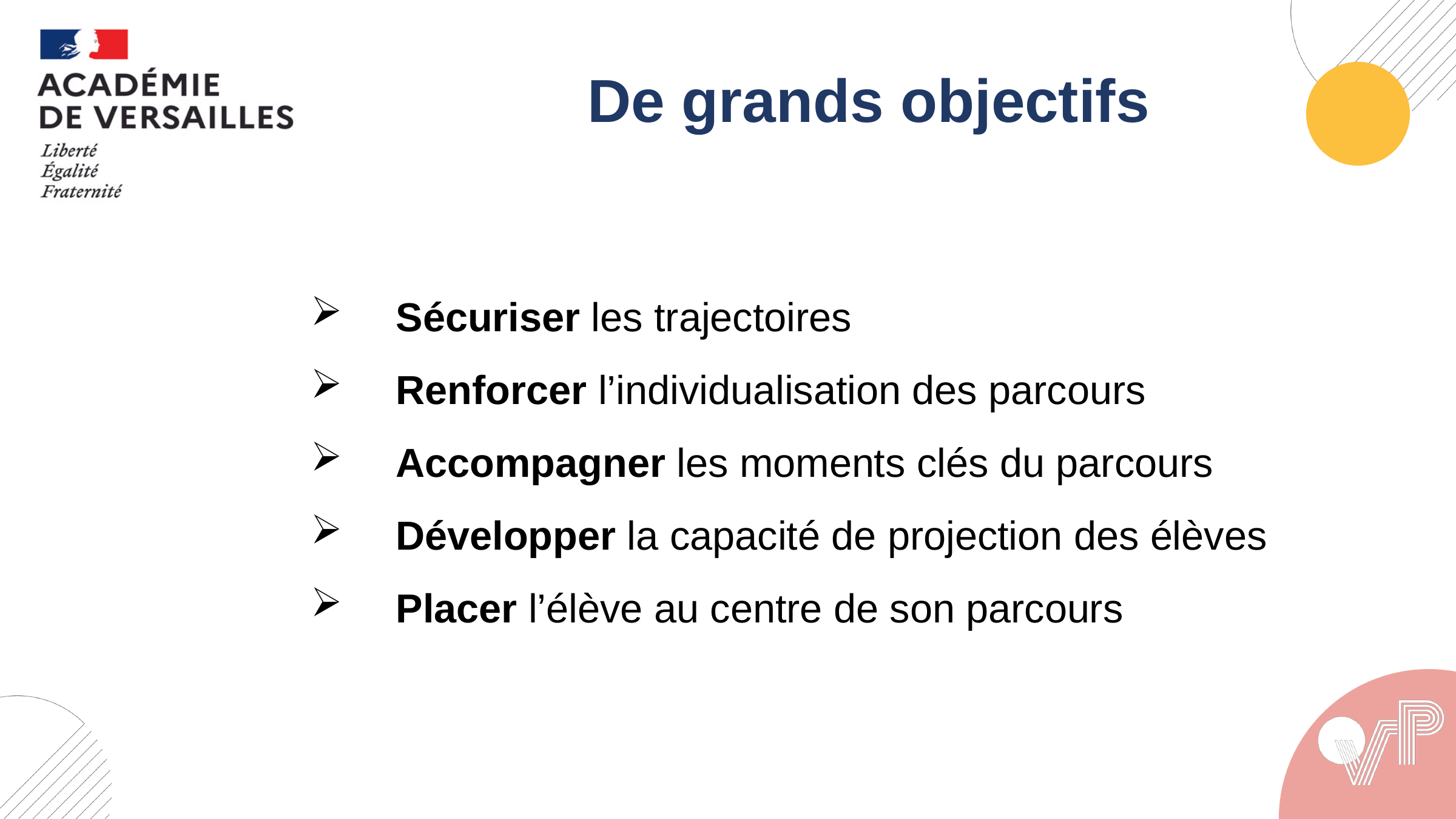

De grands objectifs
Sécuriser les trajectoires
Renforcer l’individualisation des parcours
Accompagner les moments clés du parcours
Développer la capacité de projection des élèves
Placer l’élève au centre de son parcours